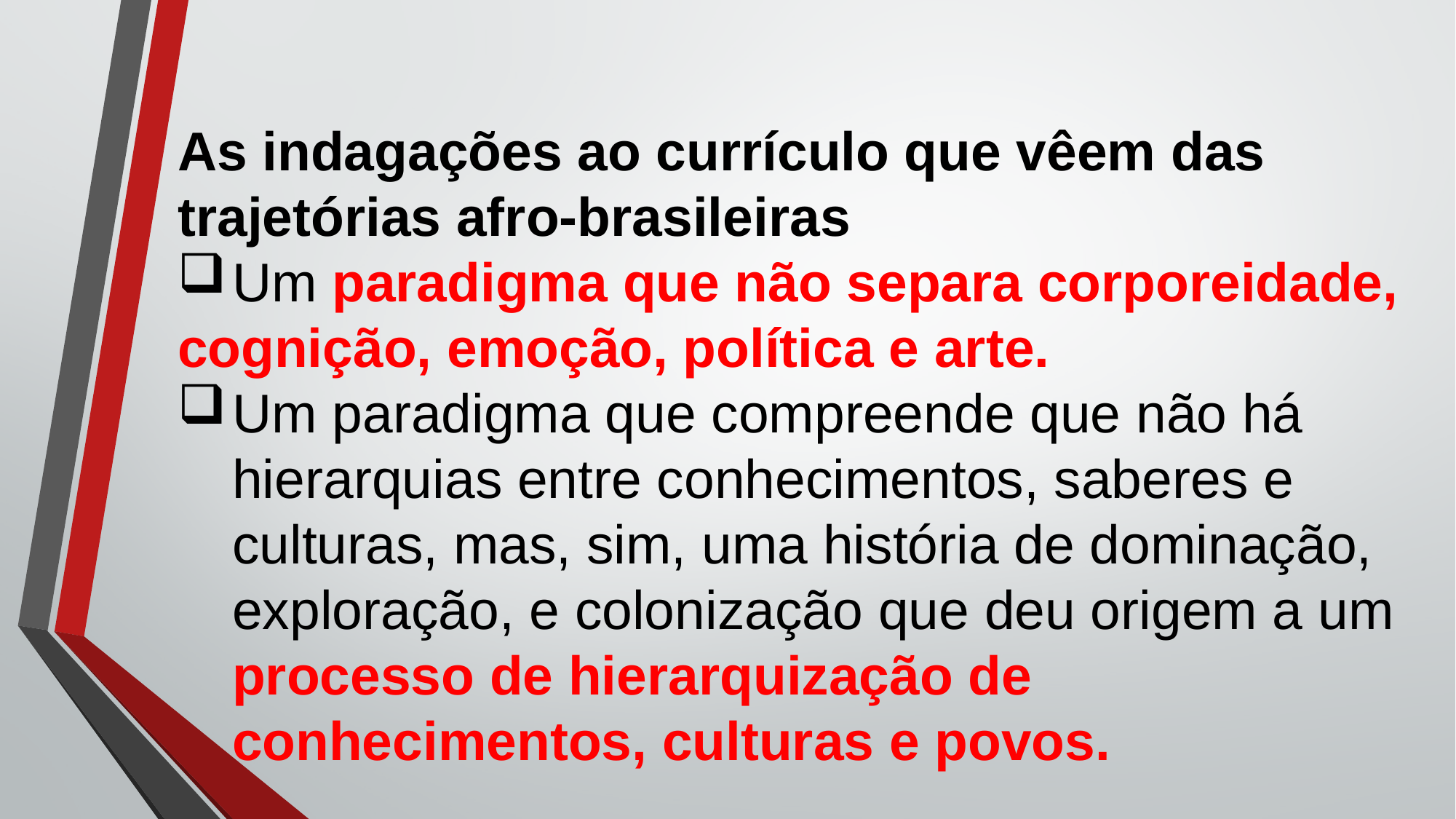

As indagações ao currículo que vêem das trajetórias afro-brasileiras
Um paradigma que não separa corporeidade,
cognição, emoção, política e arte.
Um paradigma que compreende que não há hierarquias entre conhecimentos, saberes e culturas, mas, sim, uma história de dominação, exploração, e colonização que deu origem a um processo de hierarquização de conhecimentos, culturas e povos.